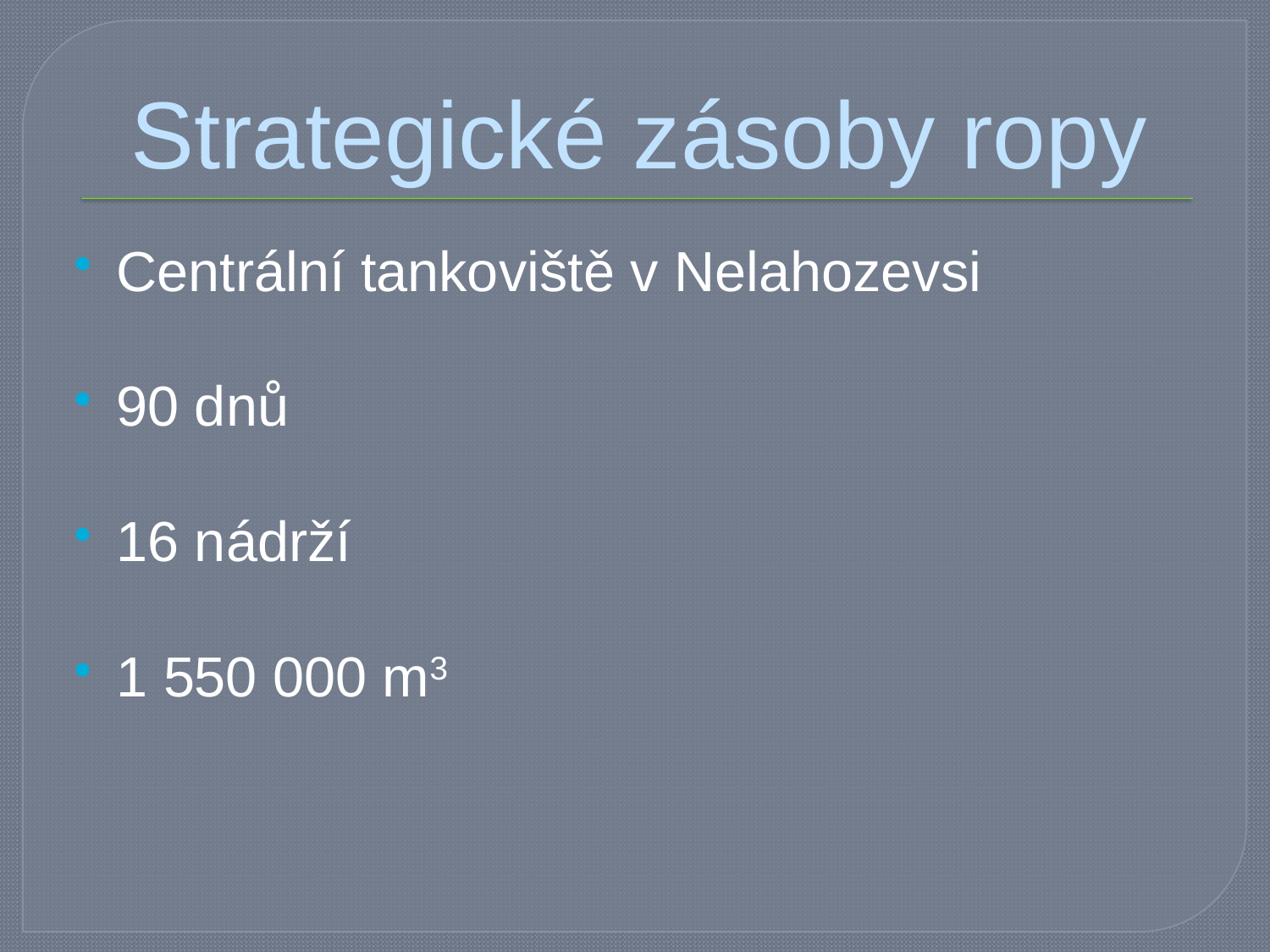

# Strategické zásoby ropy
Centrální tankoviště v Nelahozevsi

90 dnů

16 nádrží

1 550 000 m3